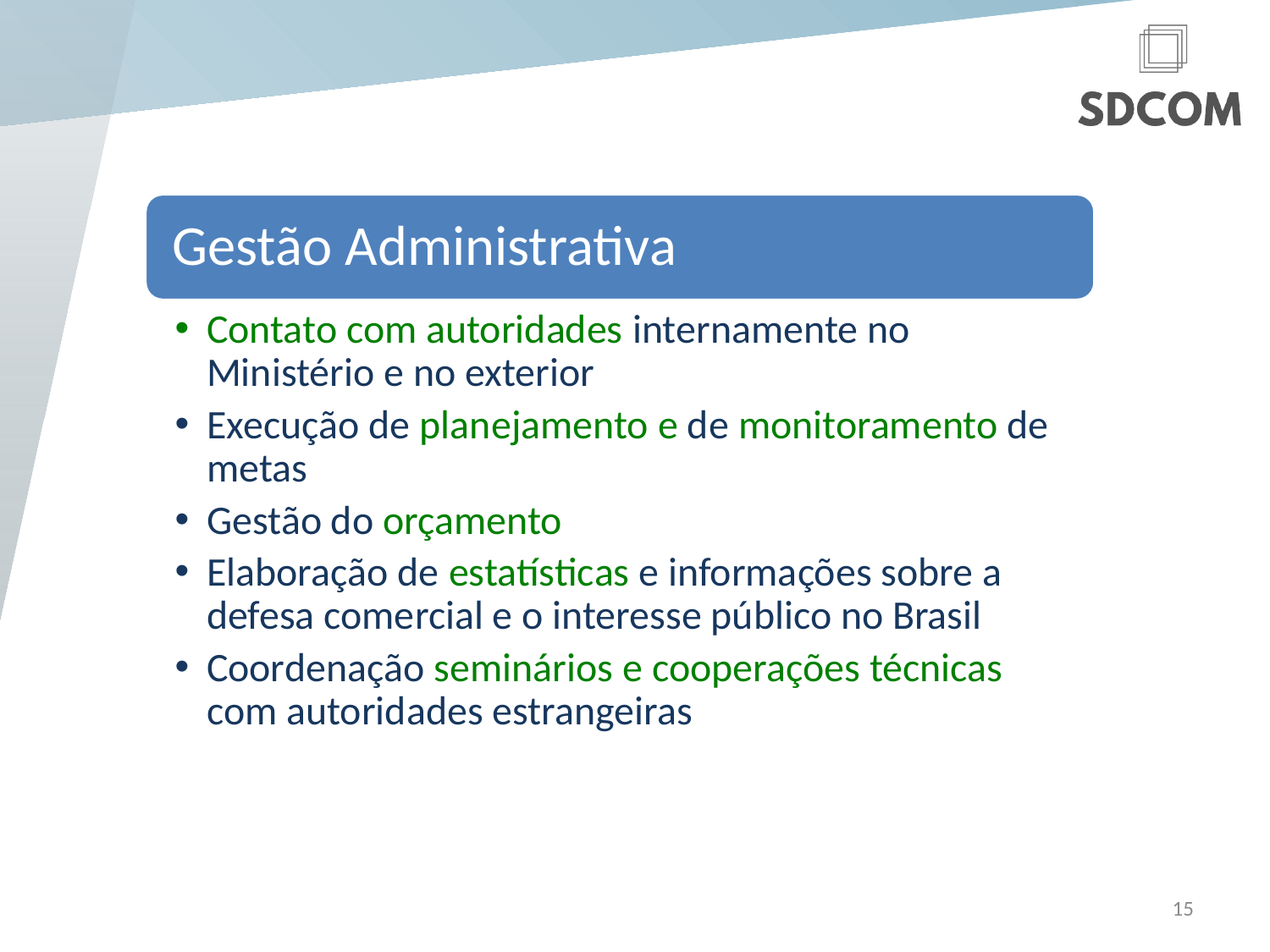

Gestão Administrativa
Contato com autoridades internamente no Ministério e no exterior
Execução de planejamento e de monitoramento de metas
Gestão do orçamento
Elaboração de estatísticas e informações sobre a defesa comercial e o interesse público no Brasil
Coordenação seminários e cooperações técnicas com autoridades estrangeiras
15